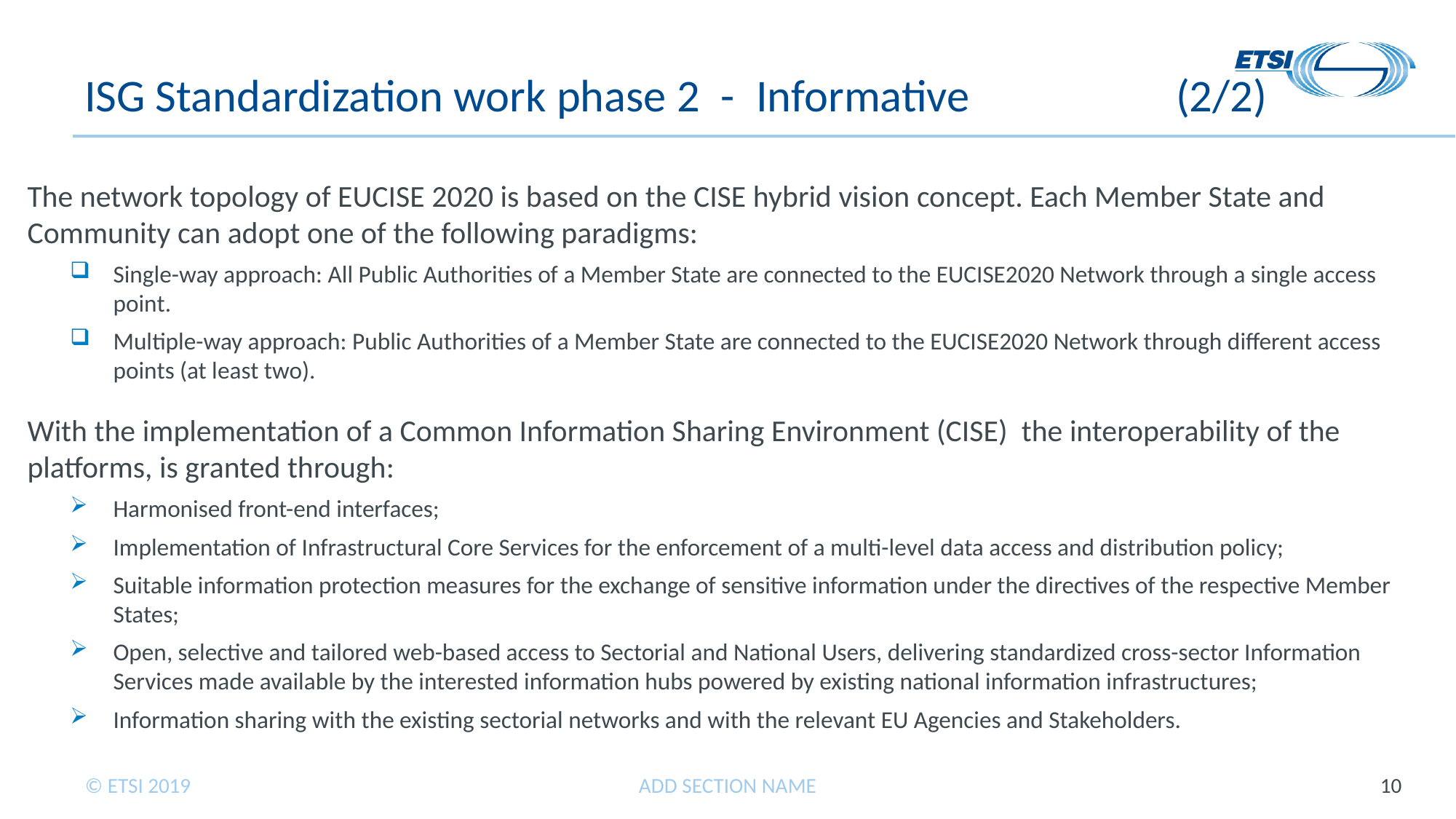

# ISG Standardization work phase 2  -  Informative		(2/2)
The network topology of EUCISE 2020 is based on the CISE hybrid vision concept. Each Member State and Community can adopt one of the following paradigms:
Single-way approach: All Public Authorities of a Member State are connected to the EUCISE2020 Network through a single access point.
Multiple-way approach: Public Authorities of a Member State are connected to the EUCISE2020 Network through different access points (at least two).
With the implementation of a Common Information Sharing Environment (CISE)  the interoperability of the platforms, is granted through:
Harmonised front-end interfaces;
Implementation of Infrastructural Core Services for the enforcement of a multi-level data access and distribution policy;
Suitable information protection measures for the exchange of sensitive information under the directives of the respective Member States;
Open, selective and tailored web-based access to Sectorial and National Users, delivering standardized cross-sector Information Services made available by the interested information hubs powered by existing national information infrastructures;
Information sharing with the existing sectorial networks and with the relevant EU Agencies and Stakeholders.

ADD SECTION NAME